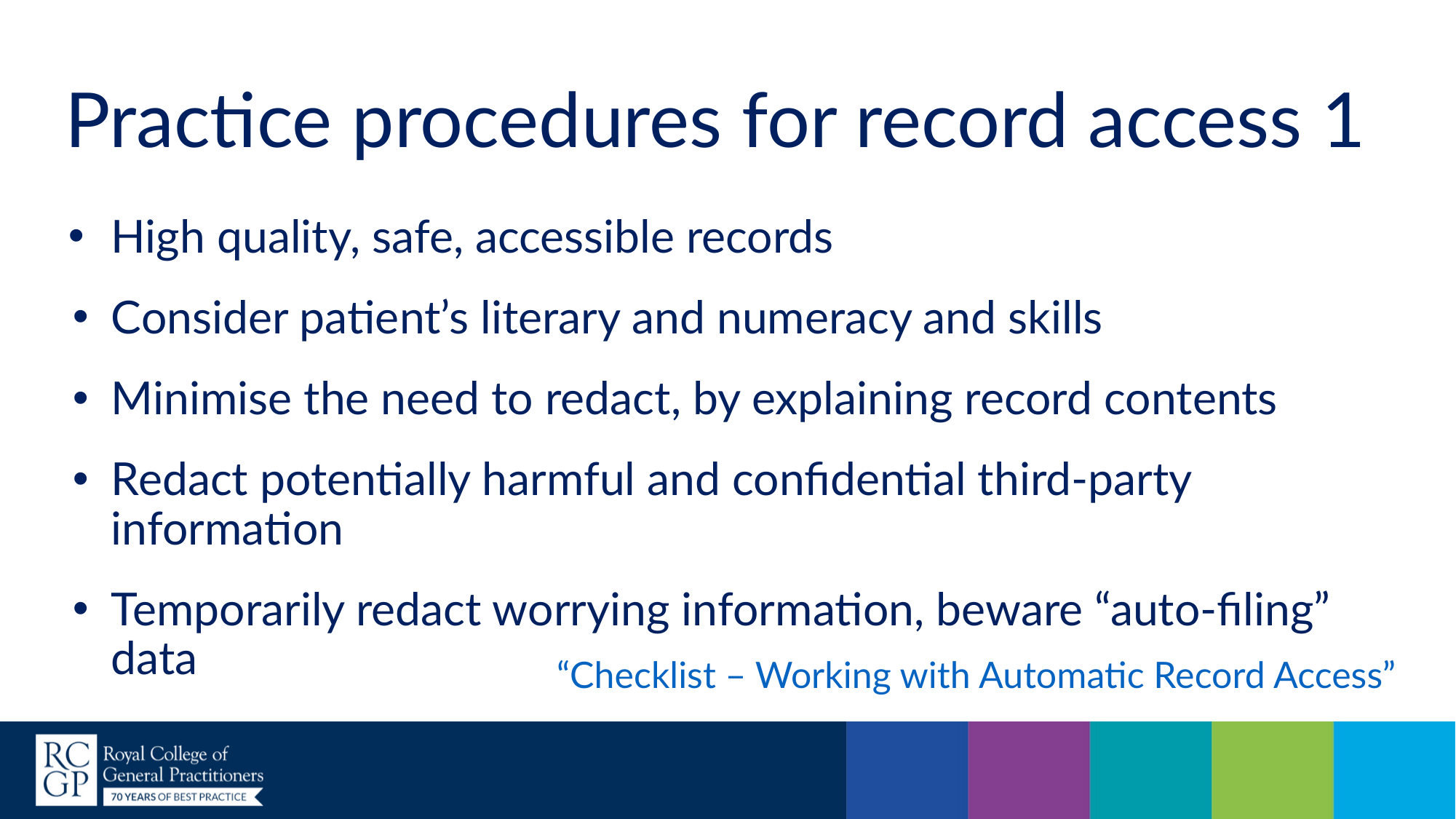

# Practice procedures for record access 1
High quality, safe, accessible records
Consider patient’s literary and numeracy and skills
Minimise the need to redact, by explaining record contents
Redact potentially harmful and confidential third-party information
Temporarily redact worrying information, beware “auto-filing” data

“Checklist – Working with Automatic Record Access”